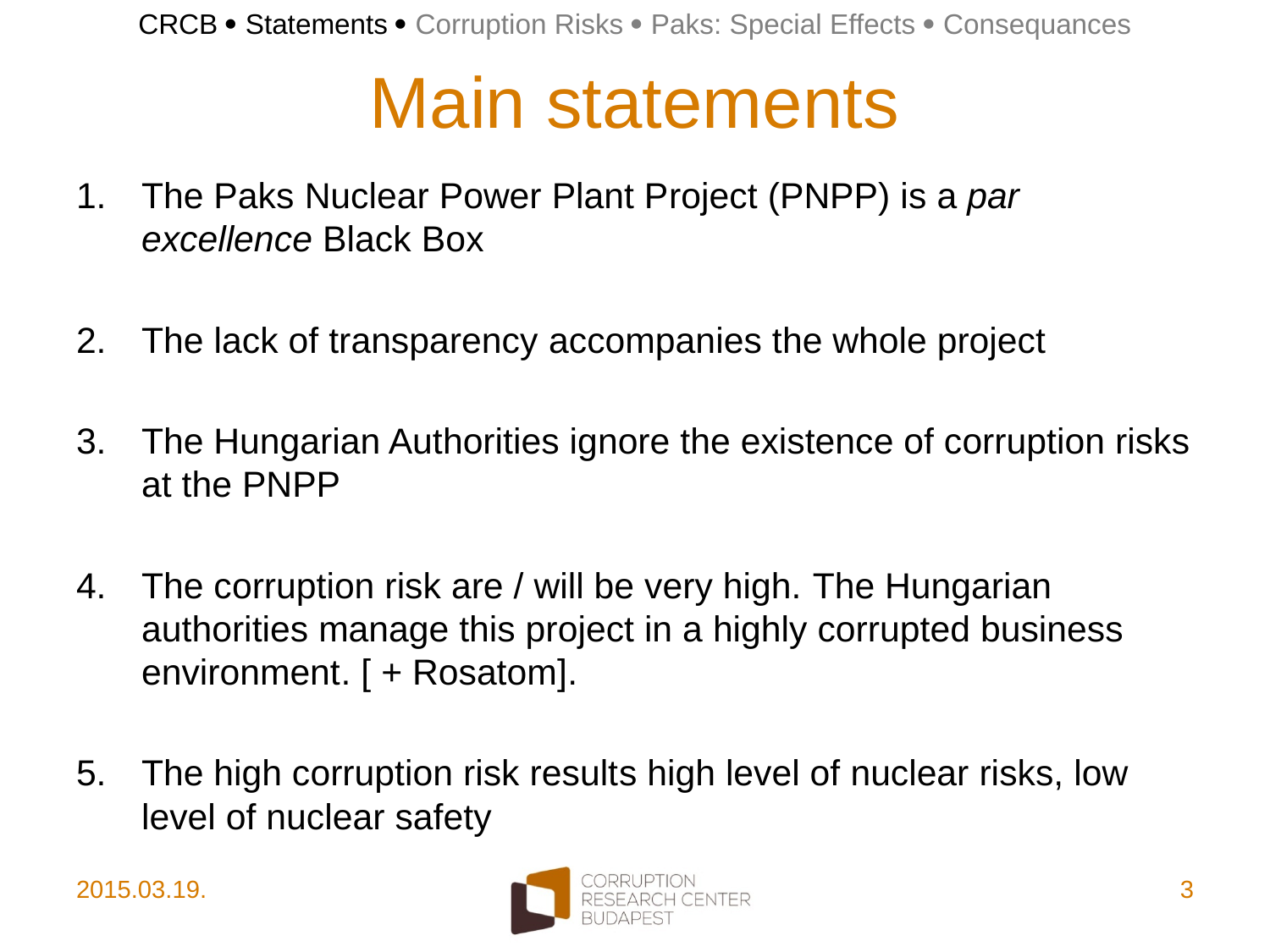

CRCB • Statements • Corruption Risks • Paks: Special Effects • Consequances
# Main statements
The Paks Nuclear Power Plant Project (PNPP) is a par excellence Black Box

The lack of transparency accompanies the whole project

The Hungarian Authorities ignore the existence of corruption risks at the PNPP

The corruption risk are / will be very high. The Hungarian authorities manage this project in a highly corrupted business environment. [ + Rosatom].

The high corruption risk results high level of nuclear risks, low level of nuclear safety

2015.03.19.
3